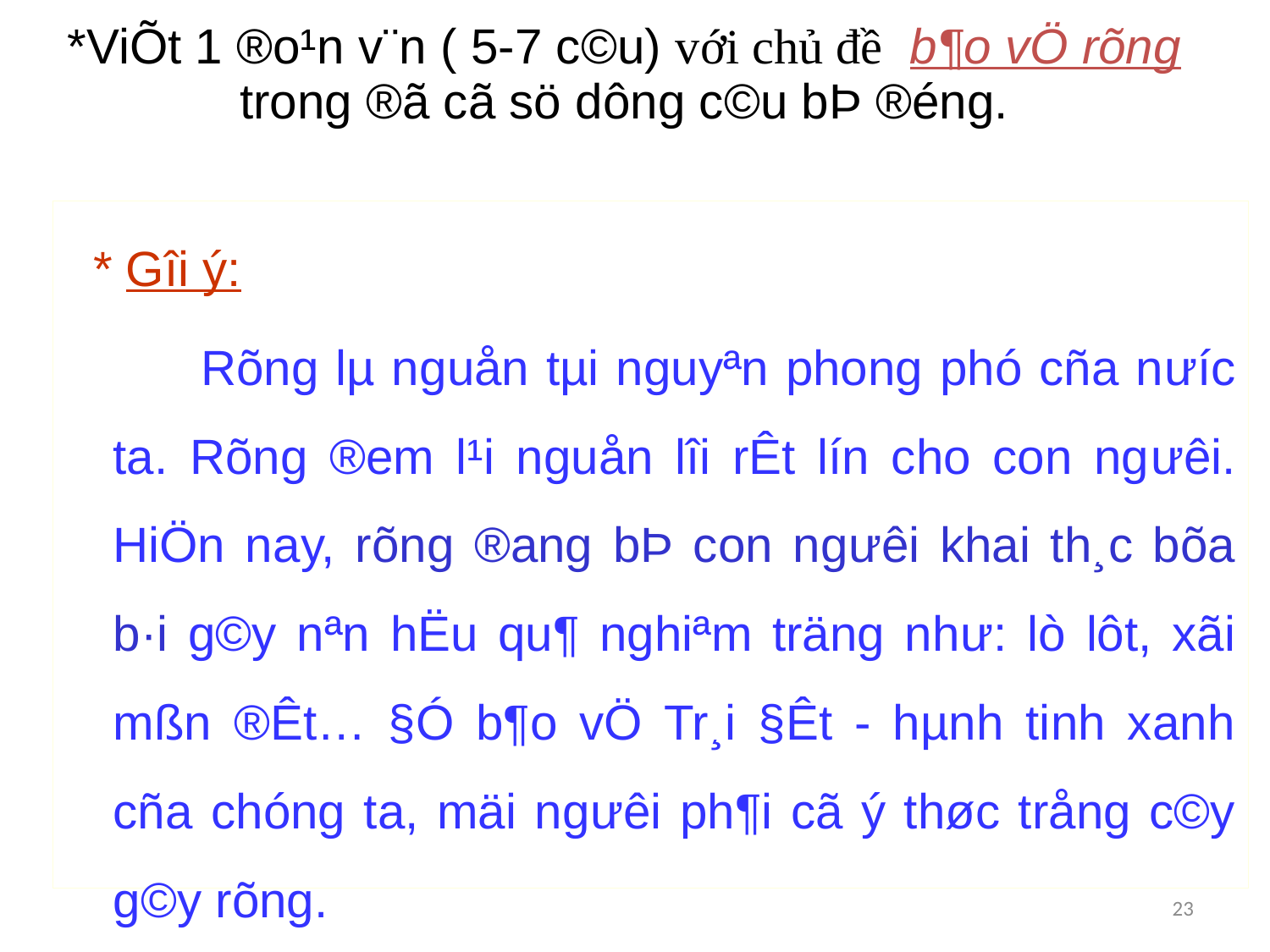

# *ViÕt 1 ®o¹n v¨n ( 5-7 c©u) với chủ đề  b¶o vÖ rõng trong ®ã cã sö dông c©u bÞ ®éng.
  * Gîi ý:
        Rõng lµ nguån tµi nguyªn phong phó cña n­ưíc ta. Rõng ®em l¹i nguån lîi rÊt lín cho con ng­ưêi. HiÖn nay, rõng ®ang bÞ con ng­ưêi khai th¸c bõa b·i g©y nªn hËu qu¶ nghiªm träng nh­ư: lò lôt, xãi mßn ®Êt… §Ó b¶o vÖ Tr¸i §Êt - hµnh tinh xanh cña chóng ta, mäi ng­ưêi ph¶i cã ý thøc trång c©y g©y rõng.
23